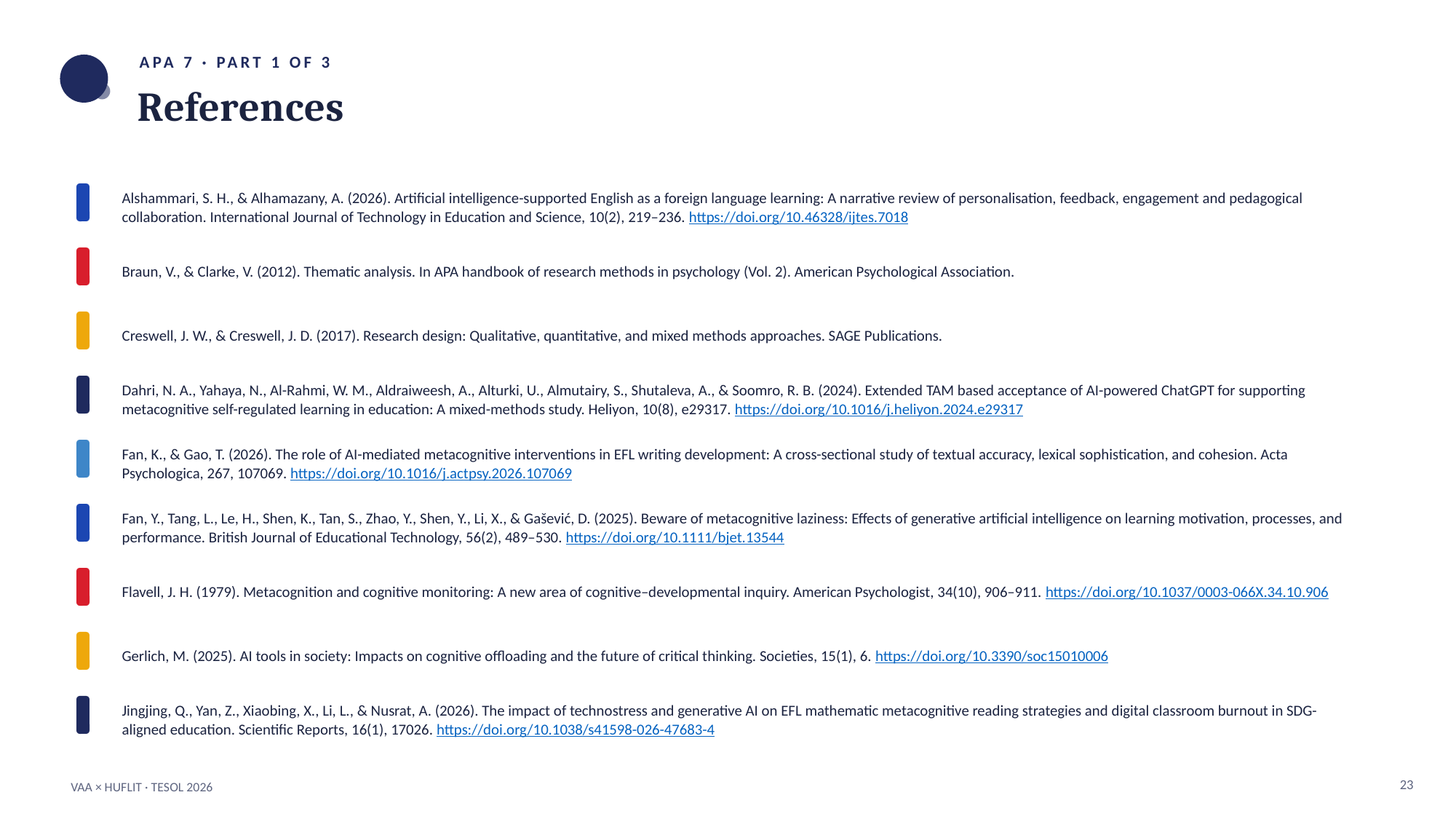

APA 7 · PART 1 OF 3

References

Alshammari, S. H., & Alhamazany, A. (2026). Artificial intelligence-supported English as a foreign language learning: A narrative review of personalisation, feedback, engagement and pedagogical collaboration. International Journal of Technology in Education and Science, 10(2), 219–236. https://doi.org/10.46328/ijtes.7018

Braun, V., & Clarke, V. (2012). Thematic analysis. In APA handbook of research methods in psychology (Vol. 2). American Psychological Association.

Creswell, J. W., & Creswell, J. D. (2017). Research design: Qualitative, quantitative, and mixed methods approaches. SAGE Publications.

Dahri, N. A., Yahaya, N., Al-Rahmi, W. M., Aldraiweesh, A., Alturki, U., Almutairy, S., Shutaleva, A., & Soomro, R. B. (2024). Extended TAM based acceptance of AI-powered ChatGPT for supporting metacognitive self-regulated learning in education: A mixed-methods study. Heliyon, 10(8), e29317. https://doi.org/10.1016/j.heliyon.2024.e29317

Fan, K., & Gao, T. (2026). The role of AI-mediated metacognitive interventions in EFL writing development: A cross-sectional study of textual accuracy, lexical sophistication, and cohesion. Acta Psychologica, 267, 107069. https://doi.org/10.1016/j.actpsy.2026.107069

Fan, Y., Tang, L., Le, H., Shen, K., Tan, S., Zhao, Y., Shen, Y., Li, X., & Gašević, D. (2025). Beware of metacognitive laziness: Effects of generative artificial intelligence on learning motivation, processes, and performance. British Journal of Educational Technology, 56(2), 489–530. https://doi.org/10.1111/bjet.13544

Flavell, J. H. (1979). Metacognition and cognitive monitoring: A new area of cognitive–developmental inquiry. American Psychologist, 34(10), 906–911. https://doi.org/10.1037/0003-066X.34.10.906

Gerlich, M. (2025). AI tools in society: Impacts on cognitive offloading and the future of critical thinking. Societies, 15(1), 6. https://doi.org/10.3390/soc15010006

Jingjing, Q., Yan, Z., Xiaobing, X., Li, L., & Nusrat, A. (2026). The impact of technostress and generative AI on EFL mathematic metacognitive reading strategies and digital classroom burnout in SDG-aligned education. Scientific Reports, 16(1), 17026. https://doi.org/10.1038/s41598-026-47683-4

23
VAA × HUFLIT · TESOL 2026